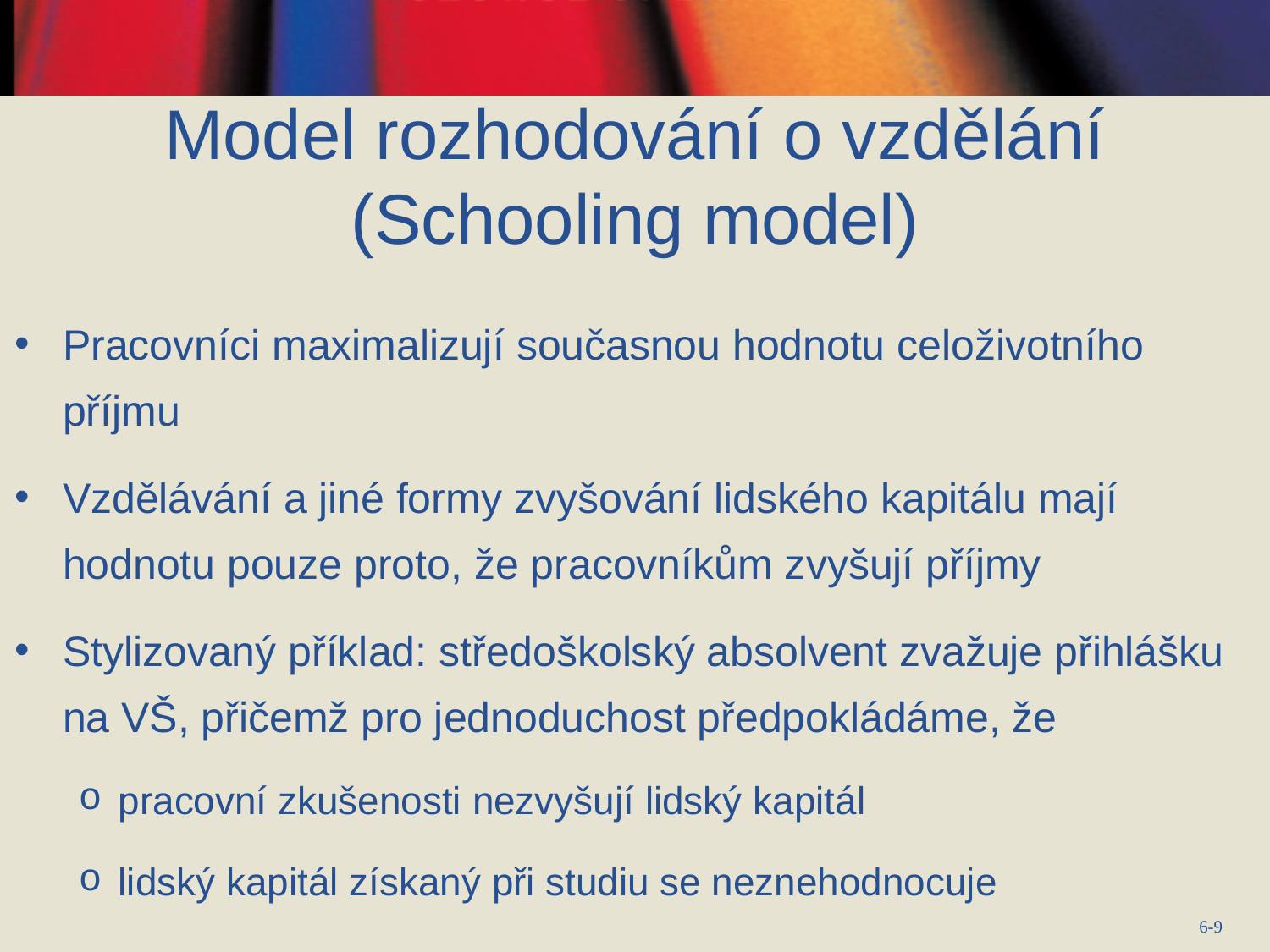

# Model rozhodování o vzdělání (Schooling model)
Pracovníci maximalizují současnou hodnotu celoživotního příjmu
Vzdělávání a jiné formy zvyšování lidského kapitálu mají hodnotu pouze proto, že pracovníkům zvyšují příjmy
Stylizovaný příklad: středoškolský absolvent zvažuje přihlášku na VŠ, přičemž pro jednoduchost předpokládáme, že
pracovní zkušenosti nezvyšují lidský kapitál
lidský kapitál získaný při studiu se neznehodnocuje